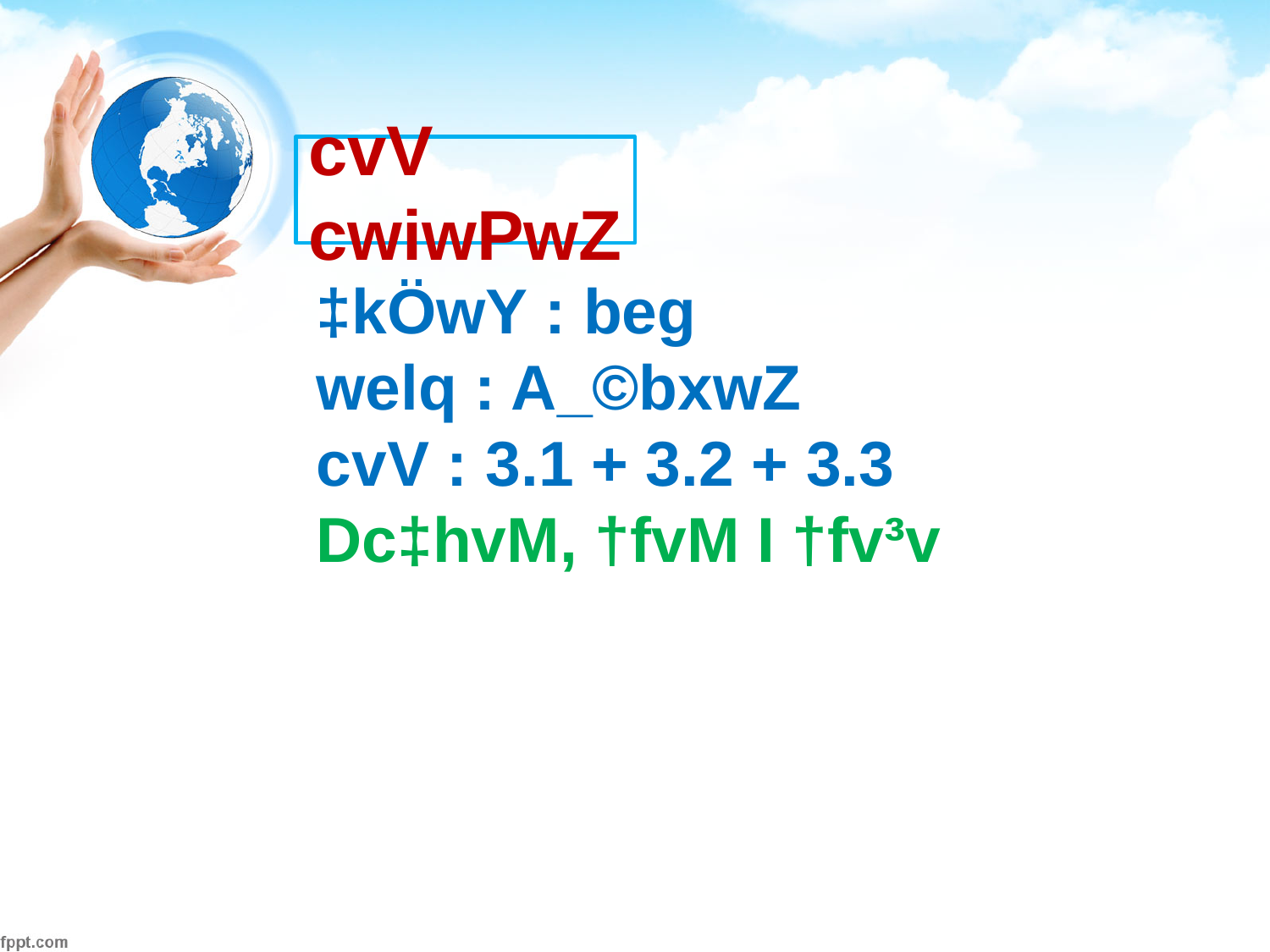

# cvV cwiwPwZ
‡kÖwY : beg
welq : A_©bxwZ
cvV : 3.1 + 3.2 + 3.3
Dc‡hvM, †fvM I †fv³v